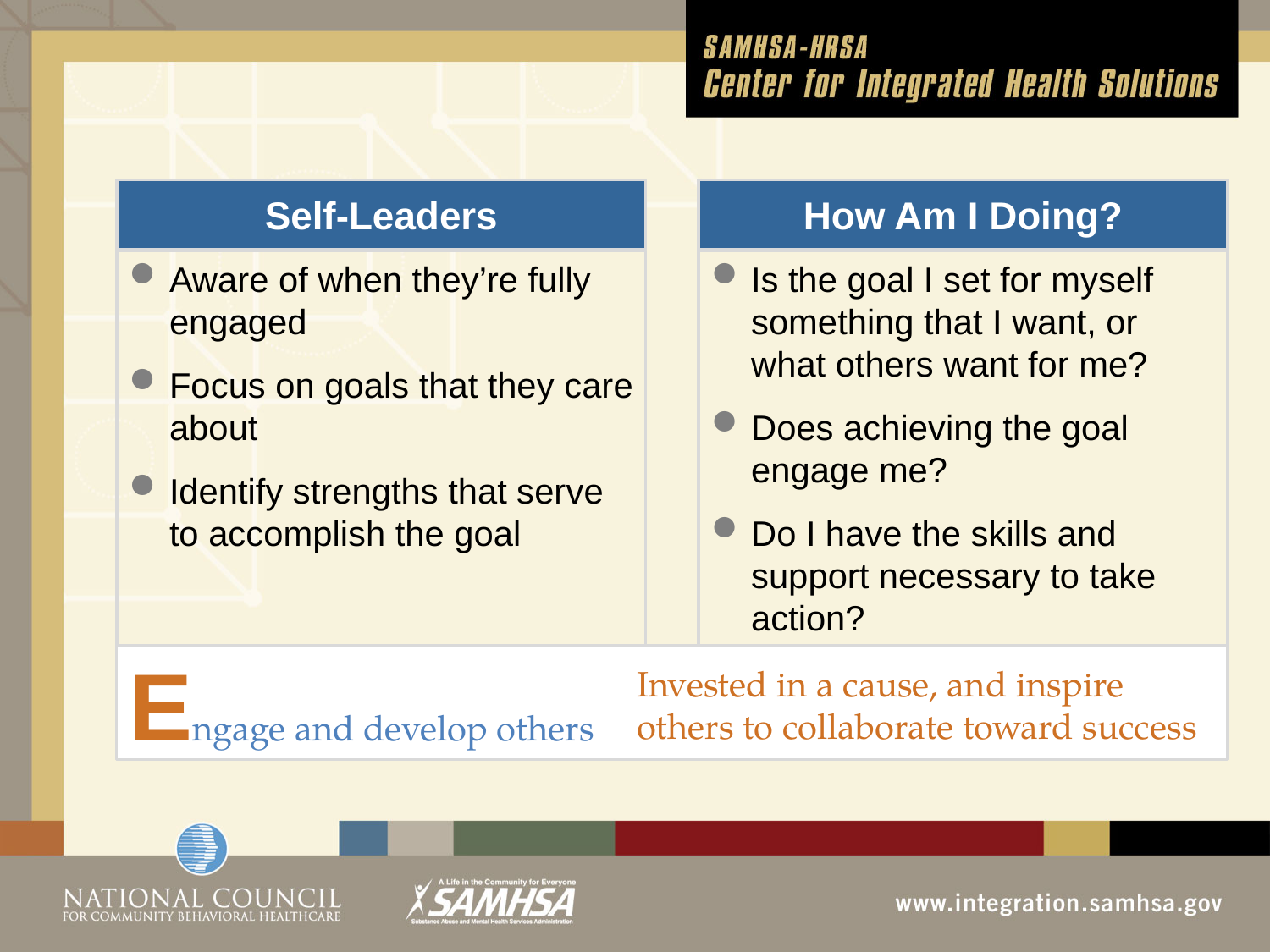

Self-Leaders
How Am I Doing?
Aware of when they’re fully engaged
Focus on goals that they care about
Identify strengths that serve to accomplish the goal
Is the goal I set for myself something that I want, or what others want for me?
Does achieving the goal engage me?
Do I have the skills and support necessary to take action?
Engage and develop others

Invested in a cause, and inspire others to collaborate toward success